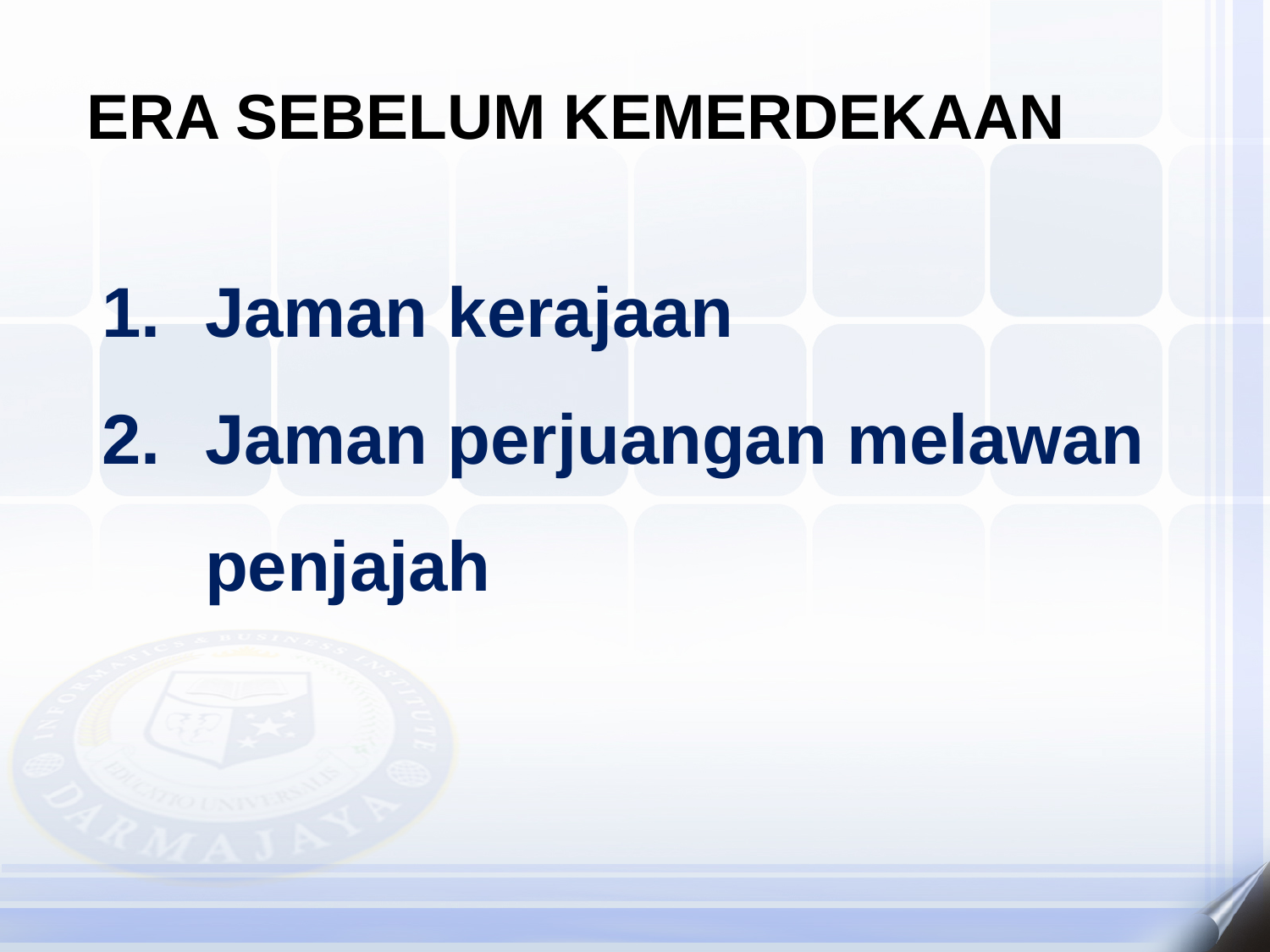

ERA SEBELUM KEMERDEKAAN
Jaman kerajaan
Jaman perjuangan melawan penjajah